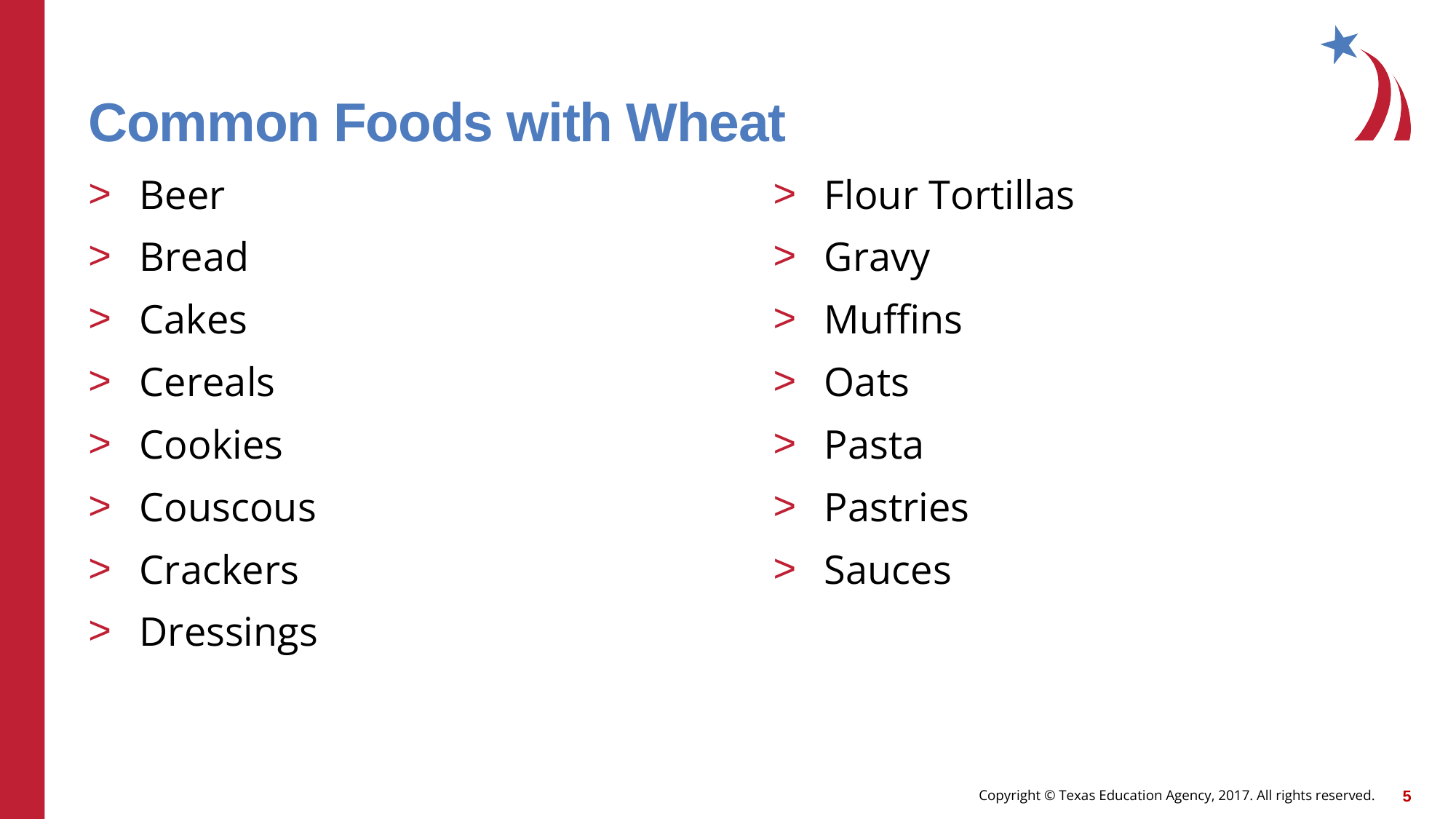

# Common Foods with Wheat
 Beer
 Bread
 Cakes
 Cereals
 Cookies
 Couscous
 Crackers
 Dressings

 Flour Tortillas
 Gravy
 Muffins
 Oats
 Pasta
 Pastries
 Sauces